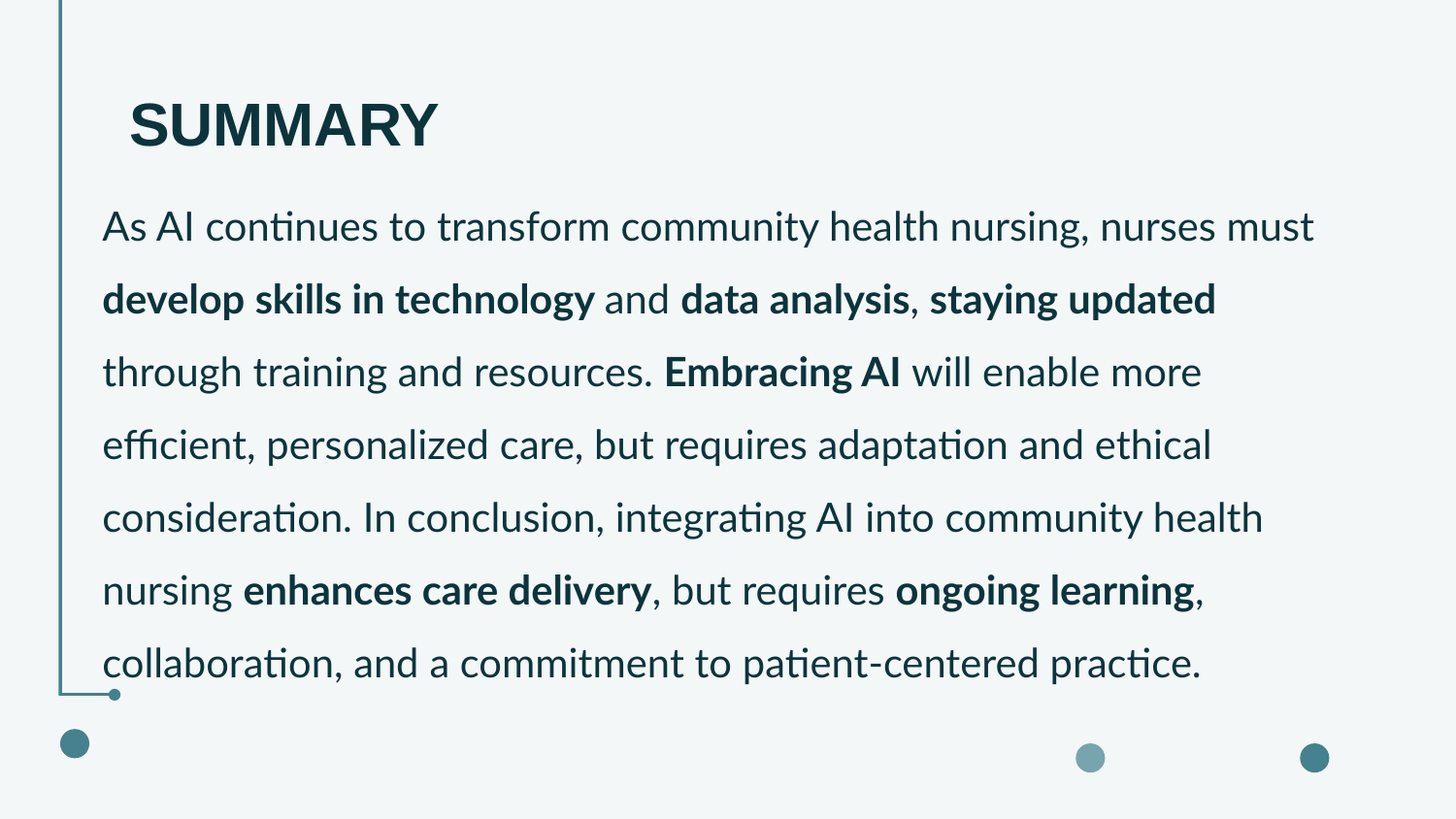

# SUMMARY
As AI continues to transform community health nursing, nurses must develop skills in technology and data analysis, staying updated through training and resources. Embracing AI will enable more efficient, personalized care, but requires adaptation and ethical consideration. In conclusion, integrating AI into community health nursing enhances care delivery, but requires ongoing learning, collaboration, and a commitment to patient-centered practice.